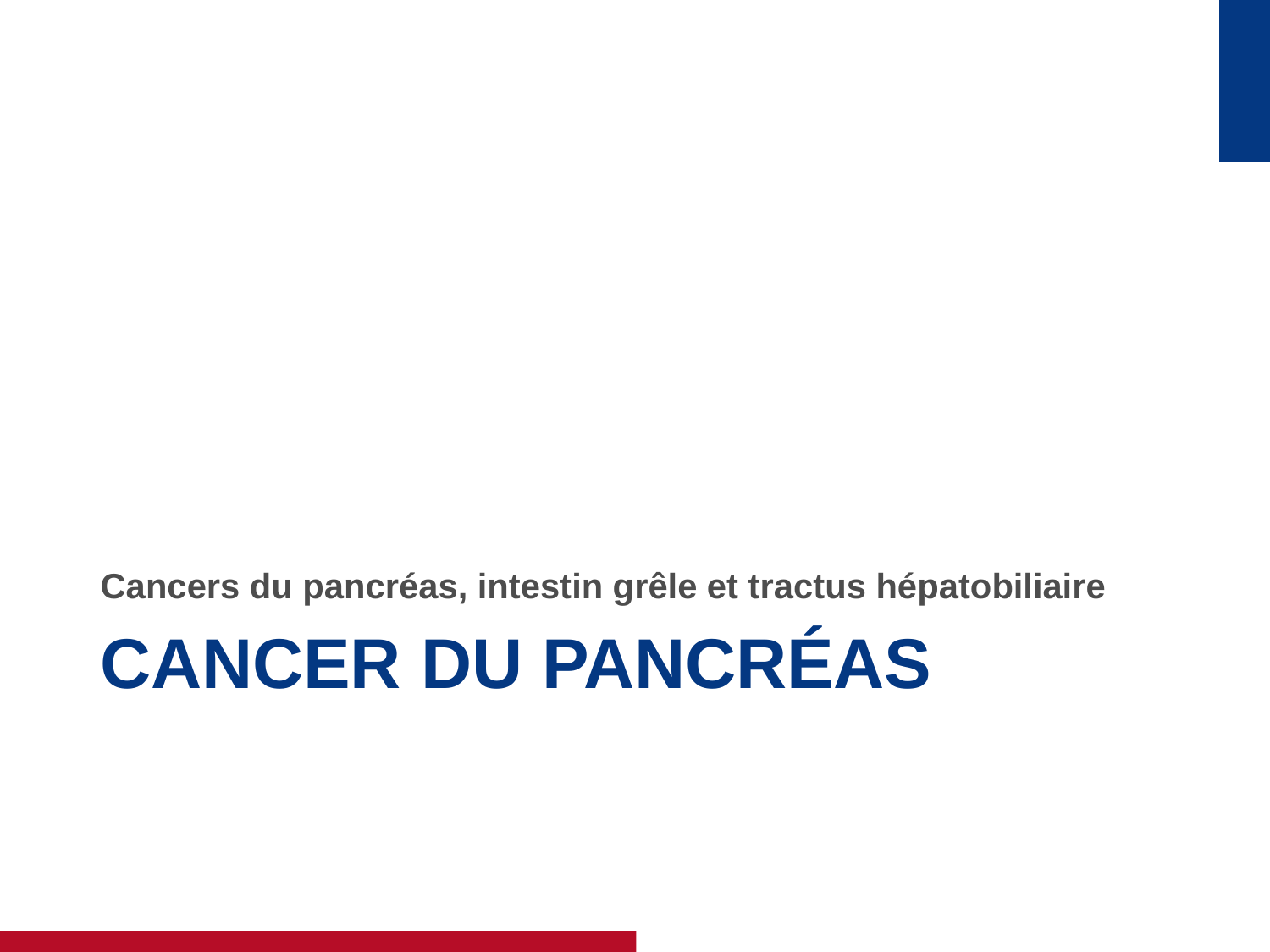

Cancers du pancréas, intestin grêle et tractus hépatobiliaire
# Cancer du pancréas